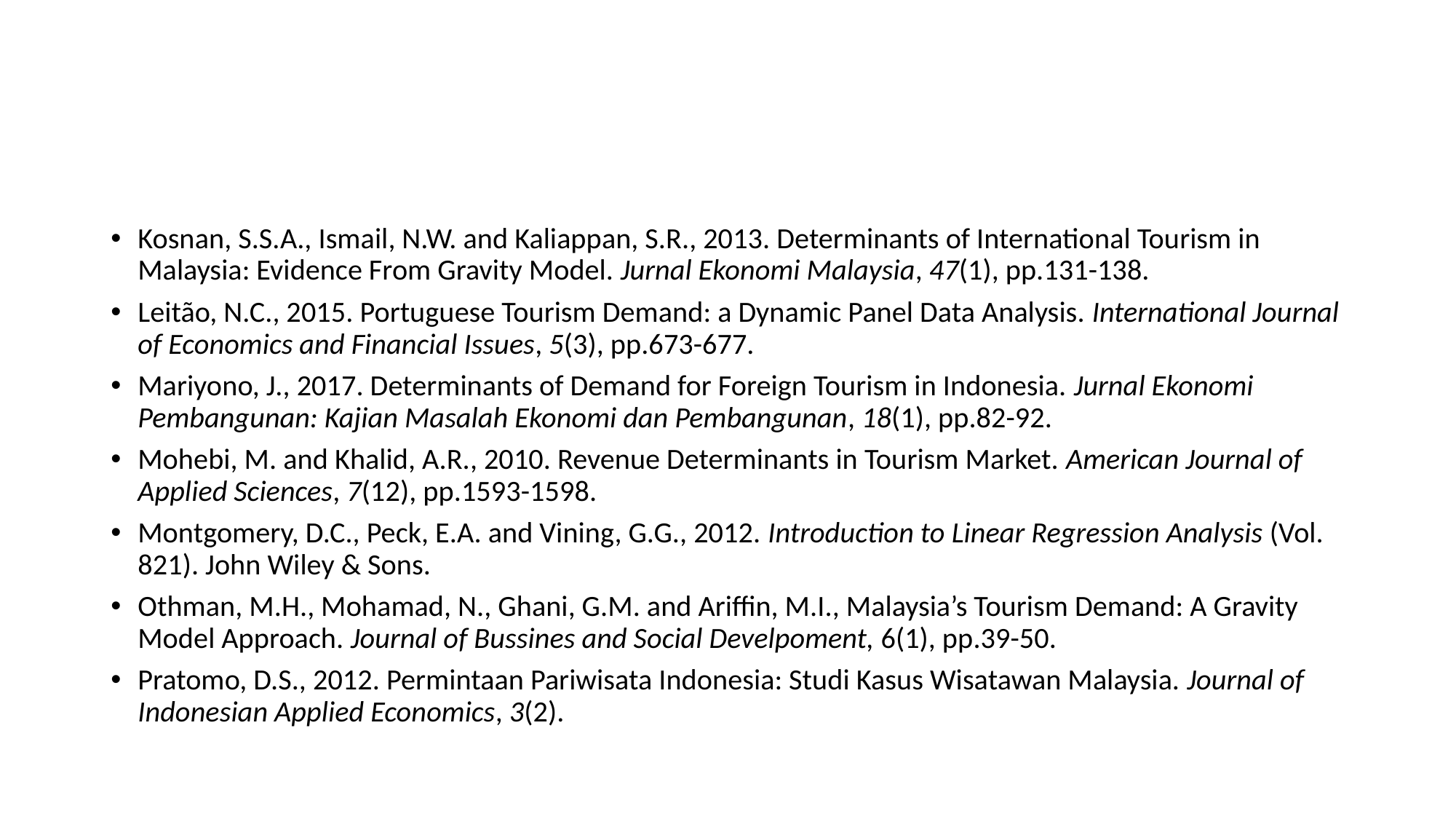

#
Kosnan, S.S.A., Ismail, N.W. and Kaliappan, S.R., 2013. Determinants of International Tourism in Malaysia: Evidence From Gravity Model. Jurnal Ekonomi Malaysia, 47(1), pp.131-138.
Leitão, N.C., 2015. Portuguese Tourism Demand: a Dynamic Panel Data Analysis. International Journal of Economics and Financial Issues, 5(3), pp.673-677.
Mariyono, J., 2017. Determinants of Demand for Foreign Tourism in Indonesia. Jurnal Ekonomi Pembangunan: Kajian Masalah Ekonomi dan Pembangunan, 18(1), pp.82-92.
Mohebi, M. and Khalid, A.R., 2010. Revenue Determinants in Tourism Market. American Journal of Applied Sciences, 7(12), pp.1593-1598.
Montgomery, D.C., Peck, E.A. and Vining, G.G., 2012. Introduction to Linear Regression Analysis (Vol. 821). John Wiley & Sons.
Othman, M.H., Mohamad, N., Ghani, G.M. and Ariffin, M.I., Malaysia’s Tourism Demand: A Gravity Model Approach. Journal of Bussines and Social Develpoment, 6(1), pp.39-50.
Pratomo, D.S., 2012. Permintaan Pariwisata Indonesia: Studi Kasus Wisatawan Malaysia. Journal of Indonesian Applied Economics, 3(2).